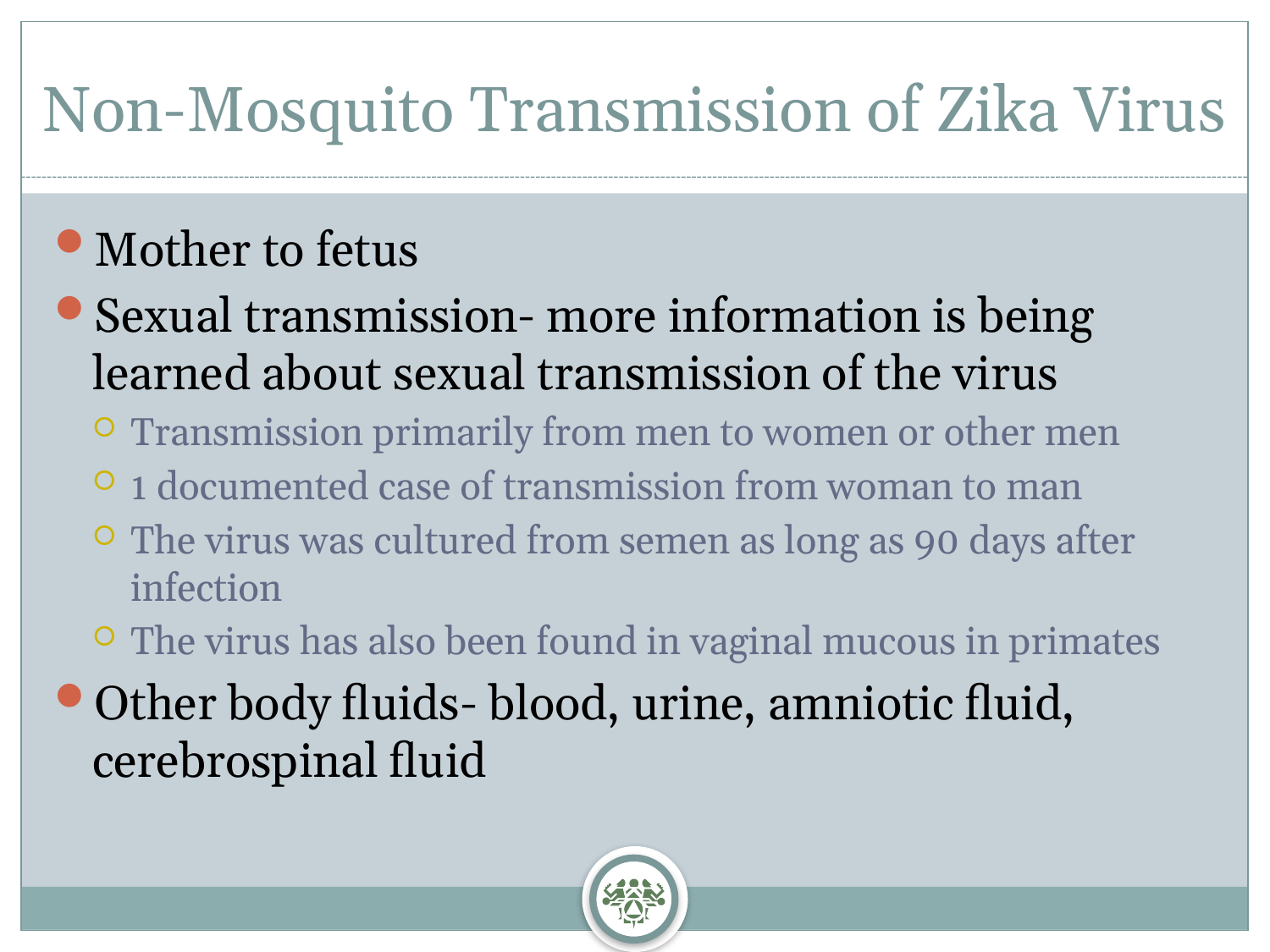

# Non-Mosquito Transmission of Zika Virus
Mother to fetus
Sexual transmission- more information is being learned about sexual transmission of the virus
Transmission primarily from men to women or other men
1 documented case of transmission from woman to man
The virus was cultured from semen as long as 90 days after infection
The virus has also been found in vaginal mucous in primates
Other body fluids- blood, urine, amniotic fluid, cerebrospinal fluid